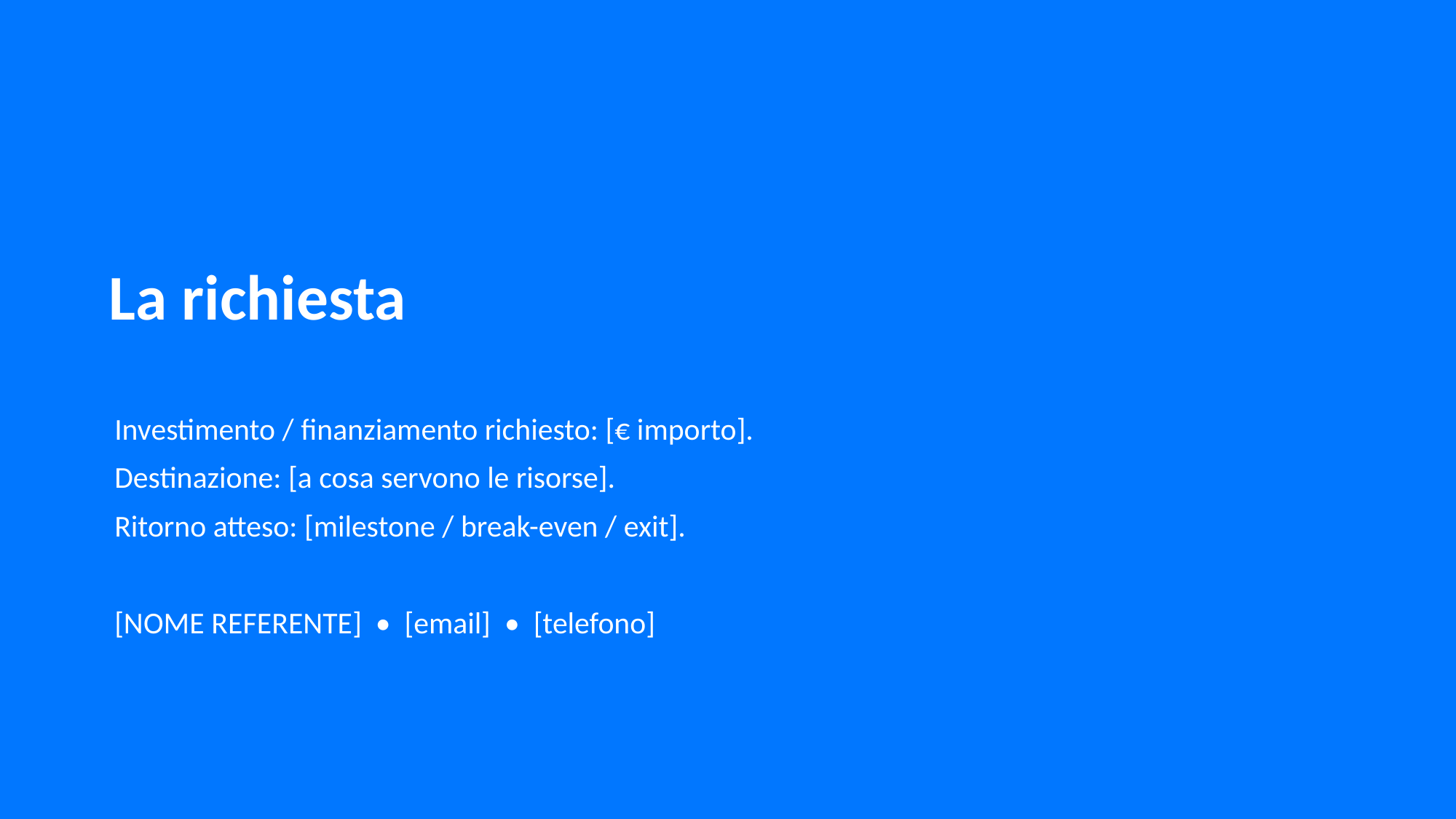

La richiesta
Investimento / finanziamento richiesto: [€ importo].
Destinazione: [a cosa servono le risorse].
Ritorno atteso: [milestone / break-even / exit].

[NOME REFERENTE]  •  [email]  •  [telefono]